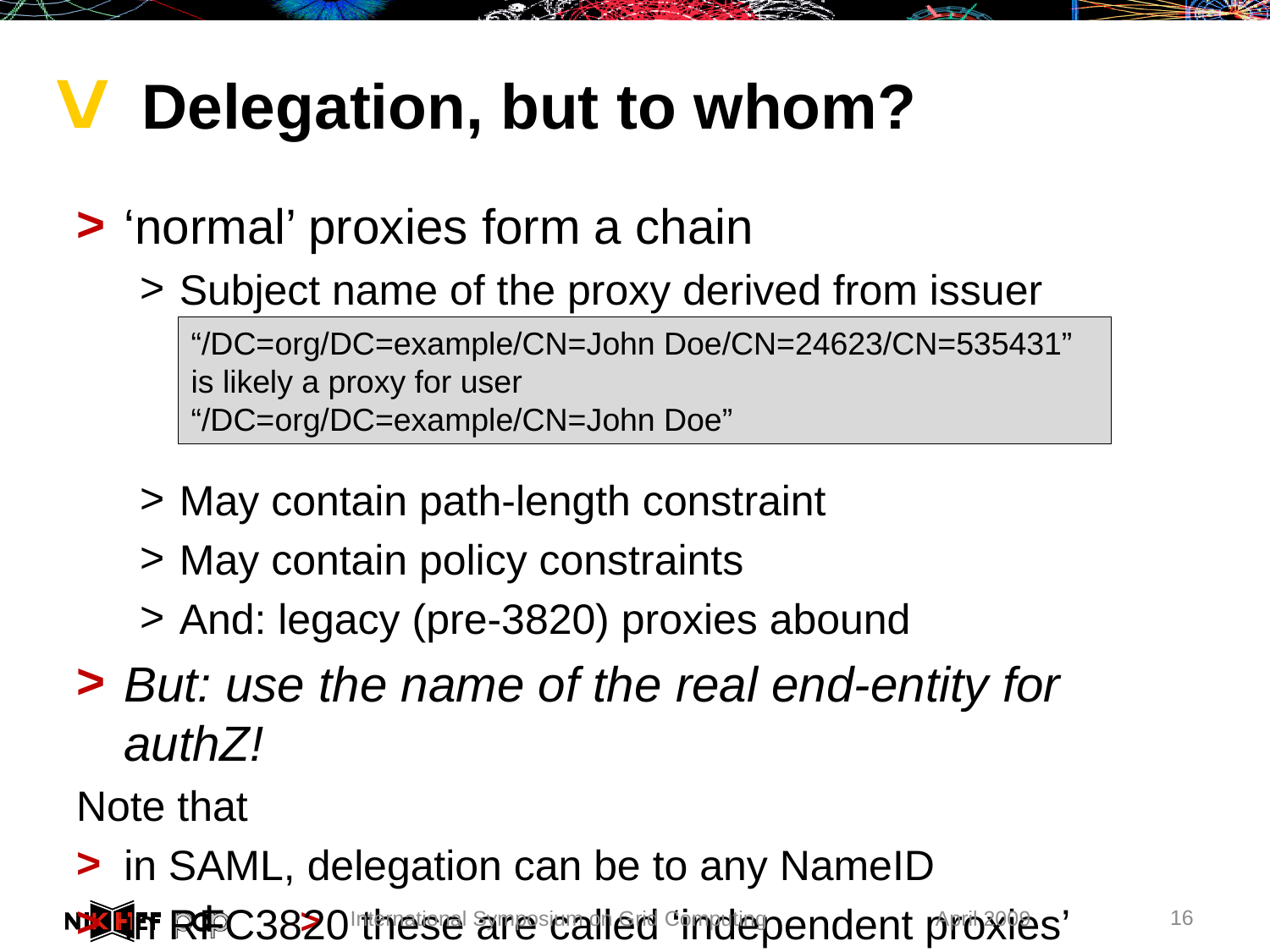

# Delegation, but to whom?
‘normal’ proxies form a chain
Subject name of the proxy derived from issuer

May contain path-length constraint
May contain policy constraints
And: legacy (pre-3820) proxies abound
But: use the name of the real end-entity for authZ!
Note that
in SAML, delegation can be to any NameID
in RFC3820 these are called ‘independent proxies’
“/DC=org/DC=example/CN=John Doe/CN=24623/CN=535431”
is likely a proxy for user
“/DC=org/DC=example/CN=John Doe”
International Symposium on Grid Computing
April 2009
16